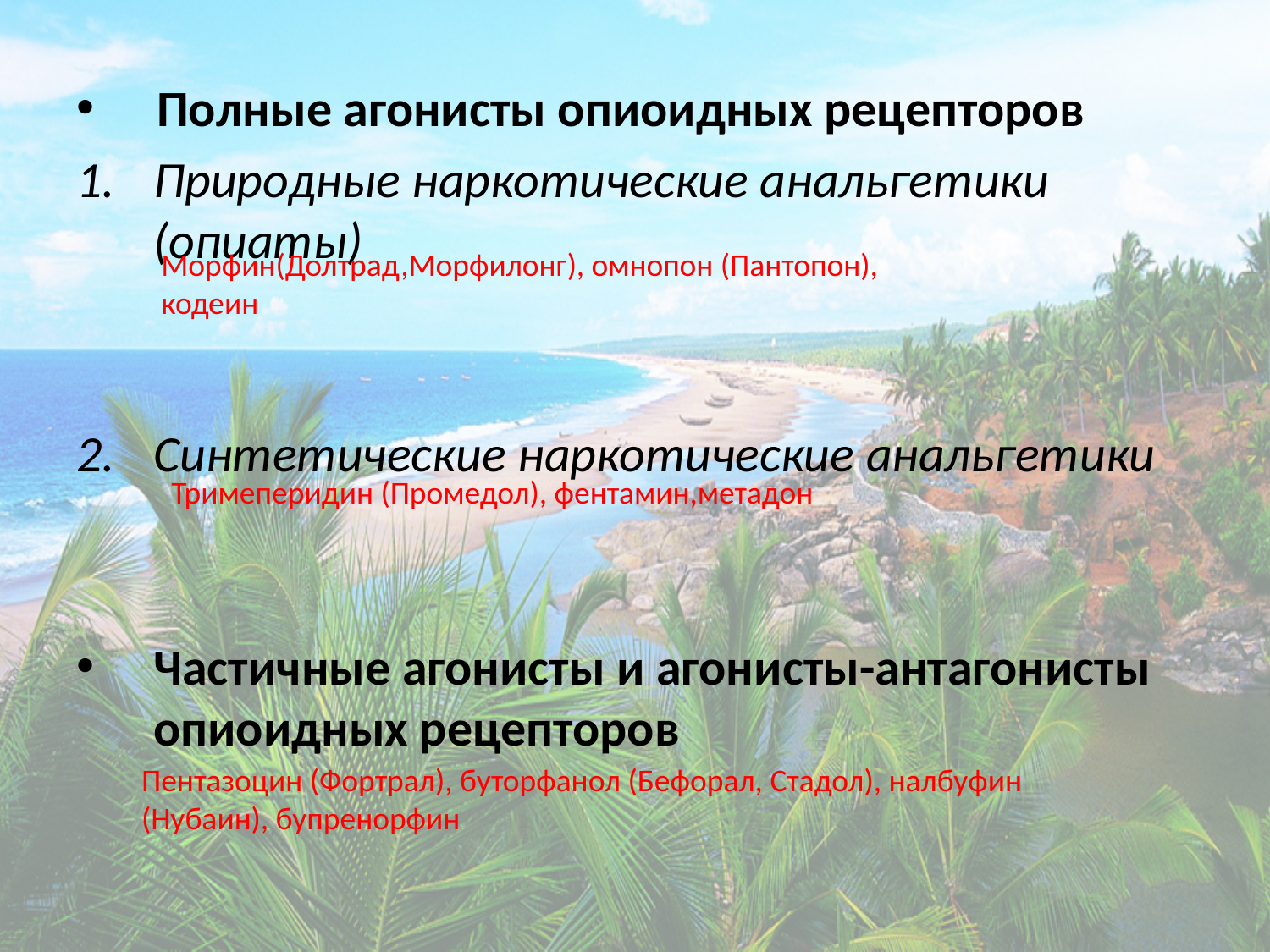

Полные агонисты опиоидных рецепторов
Природные наркотические анальгетики (опиаты)

Синтетические наркотические анальгетики

Частичные агонисты и агонисты-антагонисты опиоидных рецепторов

Морфин(Долтрад,Морфилонг), омнопон (Пантопон), кодеин
Тримеперидин (Промедол), фентамин,метадон
Пентазоцин (Фортрал), буторфанол (Бефорал, Стадол), налбуфин (Нубаин), бупренорфин